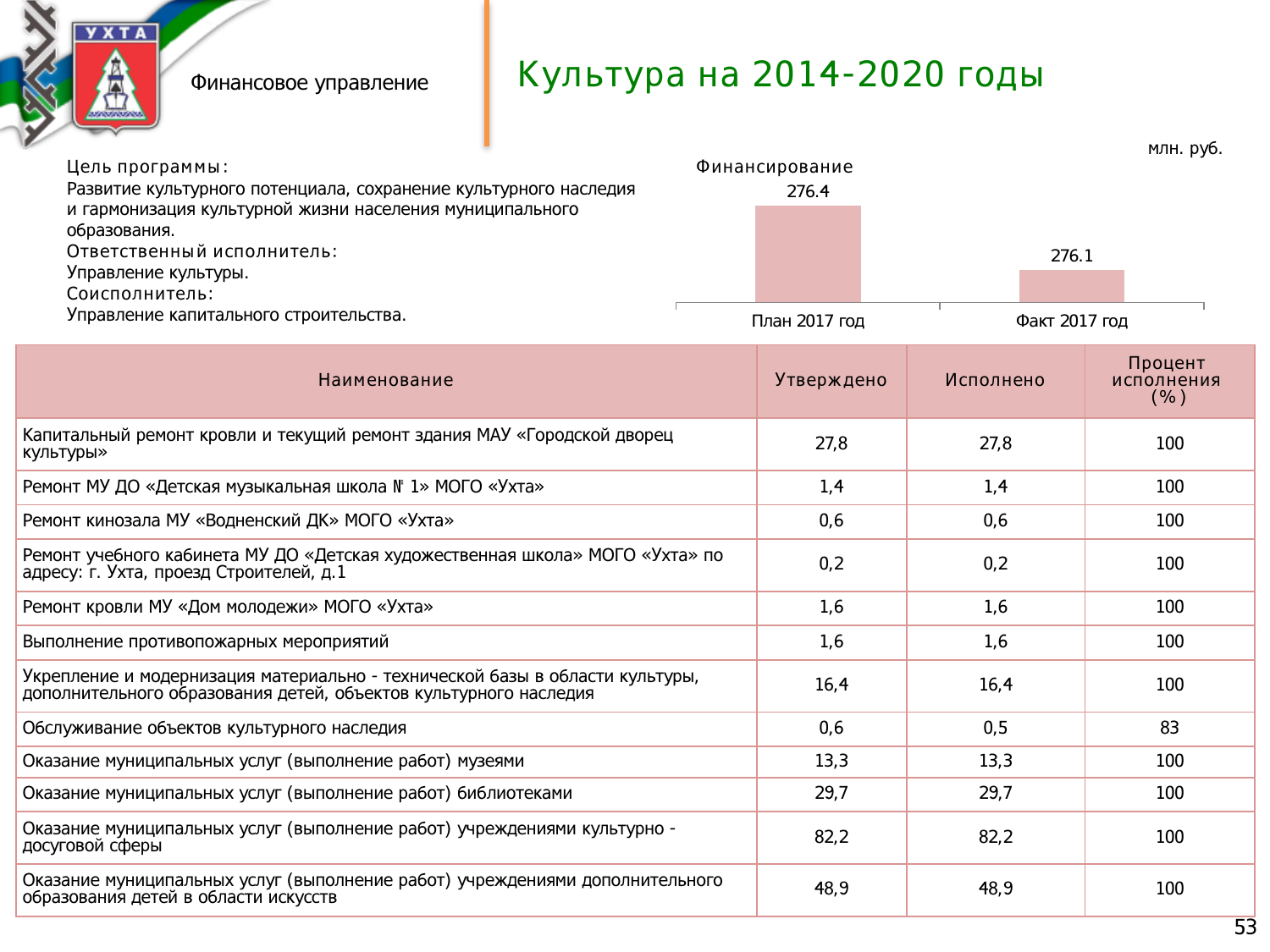

# Культура на 2014-2020 годы
млн. руб.
Финансирование
Цель программы:
Развитие культурного потенциала, сохранение культурного наследия
и гармонизация культурной жизни населения муниципального
образования.
Ответственный исполнитель:
Управление культуры.
Соисполнитель:
Управление капитального строительства.

### Chart

| Category | Ряд 1 |
|---|---|
| План 2017 год | 276.4 |
| Факт 2017 год | 276.1 |
| Наименование | Утверждено | Исполнено | Процент исполнения (%) |
| --- | --- | --- | --- |
| Капитальный ремонт кровли и текущий ремонт здания МАУ «Городской дворец культуры» | 27,8 | 27,8 | 100 |
| Ремонт МУ ДО «Детская музыкальная школа № 1» МОГО «Ухта» | 1,4 | 1,4 | 100 |
| Ремонт кинозала МУ «Водненский ДК» МОГО «Ухта» | 0,6 | 0,6 | 100 |
| Ремонт учебного кабинета МУ ДО «Детская художественная школа» МОГО «Ухта» по адресу: г. Ухта, проезд Строителей, д.1 | 0,2 | 0,2 | 100 |
| Ремонт кровли МУ «Дом молодежи» МОГО «Ухта» | 1,6 | 1,6 | 100 |
| Выполнение противопожарных мероприятий | 1,6 | 1,6 | 100 |
| Укрепление и модернизация материально - технической базы в области культуры, дополнительного образования детей, объектов культурного наследия | 16,4 | 16,4 | 100 |
| Обслуживание объектов культурного наследия | 0,6 | 0,5 | 83 |
| Оказание муниципальных услуг (выполнение работ) музеями | 13,3 | 13,3 | 100 |
| Оказание муниципальных услуг (выполнение работ) библиотеками | 29,7 | 29,7 | 100 |
| Оказание муниципальных услуг (выполнение работ) учреждениями культурно - досуговой сферы | 82,2 | 82,2 | 100 |
| Оказание муниципальных услуг (выполнение работ) учреждениями дополнительного образования детей в области искусств | 48,9 | 48,9 | 100 |
53